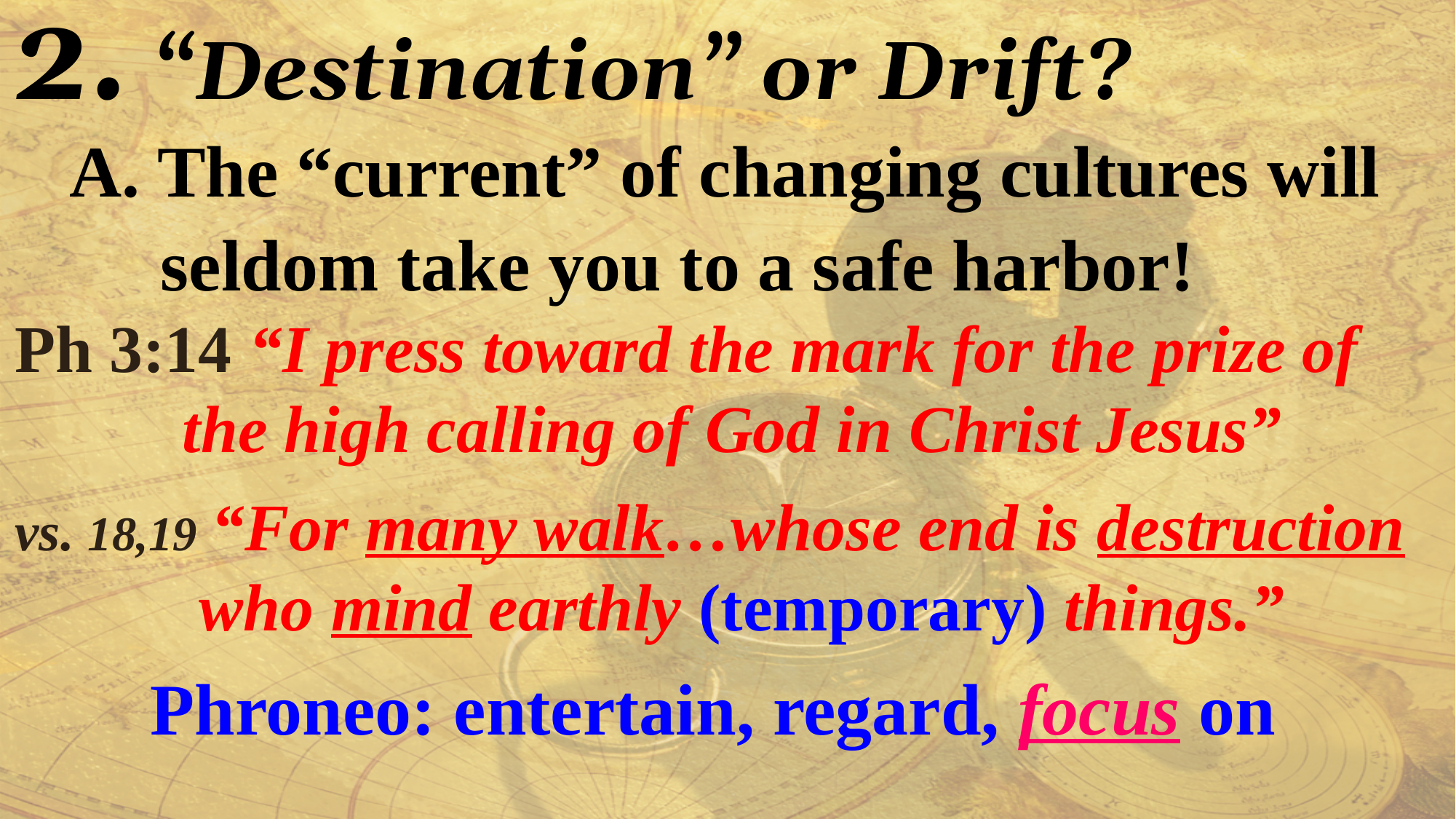

2. “Destination” or Drift?
  A. The “current” of changing cultures will
        seldom take you to a safe harbor!
Ph 3:14 “I press toward the mark for the prize of
          the high calling of God in Christ Jesus”
vs. 18,19 “For many walk…whose end is destruction
           who mind earthly (temporary) things.”
Phroneo: entertain, regard, focus on